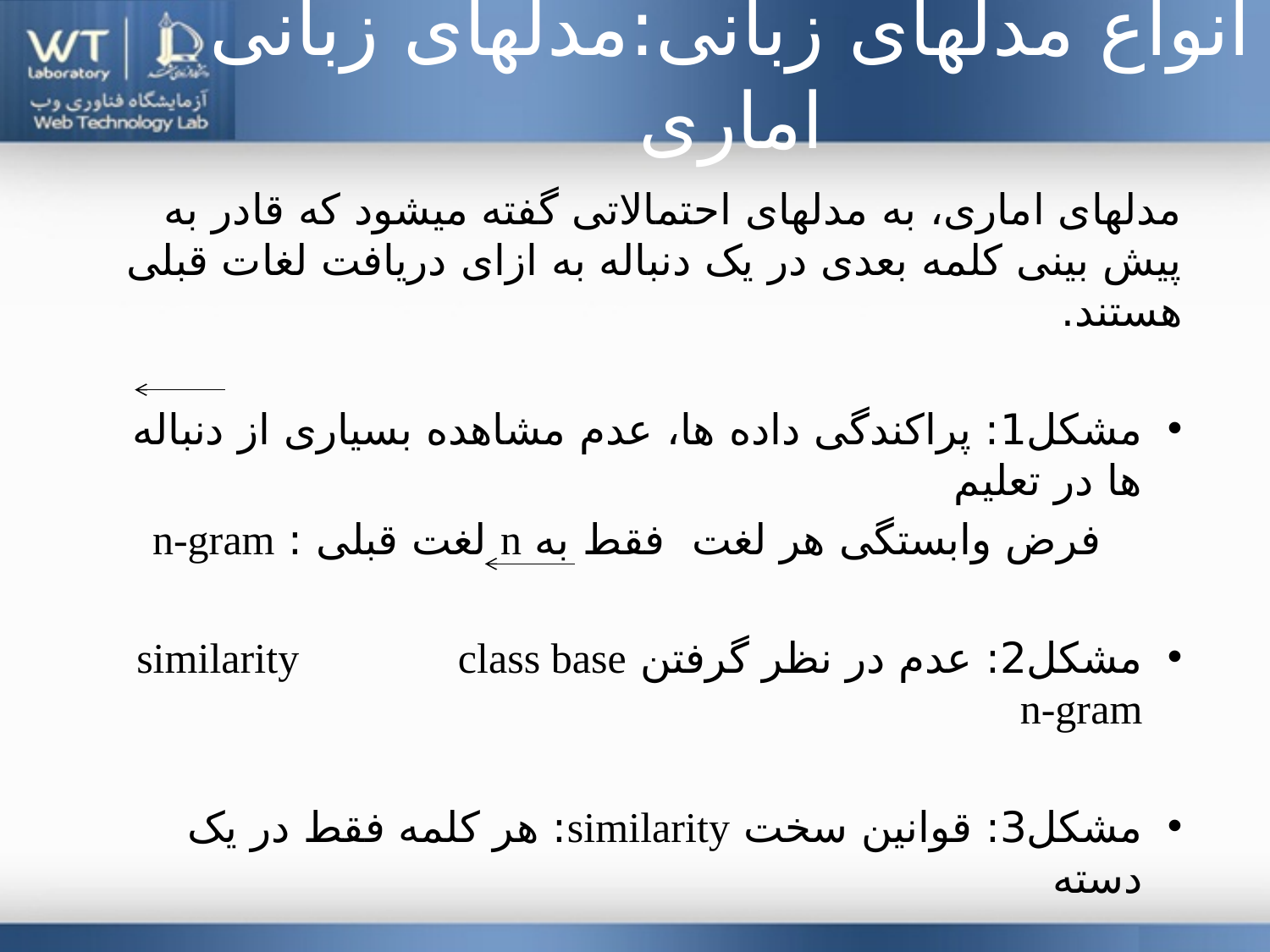

# انواع مدلهای زبانی:مدلهای زبانی اماری
مدلهای اماری، به مدلهای احتمالاتی گفته میشود که قادر به پیش بینی کلمه بعدی در یک دنباله به ازای دریافت لغات قبلی هستند.

مشکل1: پراکندگی داده ها، عدم مشاهده بسیاری از دنباله ها در تعلیم
      فرض وابستگی هر لغت  فقط به n لغت قبلی : n-gram

مشکل2: عدم در نظر گرفتن similarity               class base n-gram

مشکل3: قوانین سخت similarity: هر کلمه فقط در یک دسته